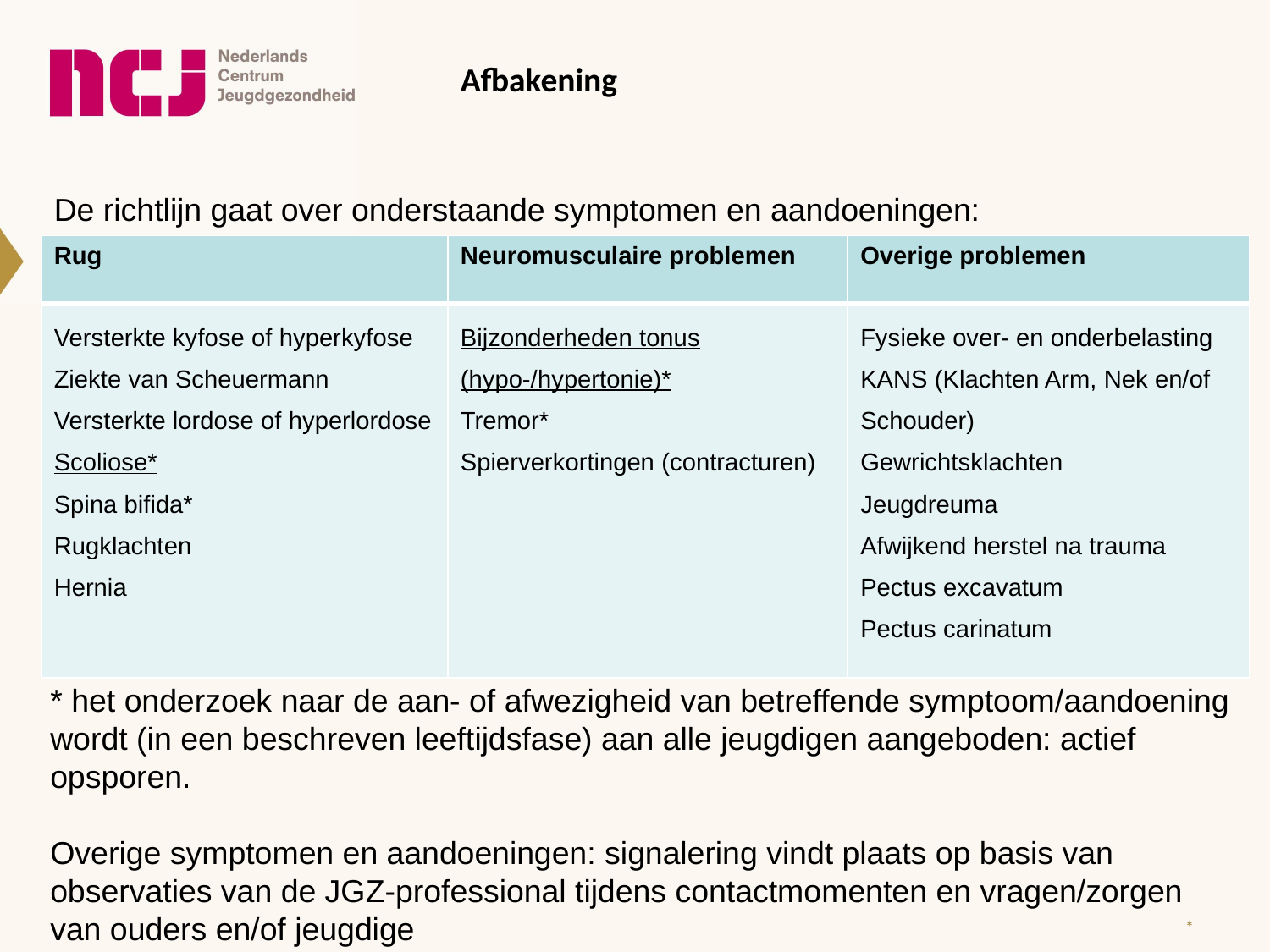

Afbakening
De richtlijn gaat over onderstaande symptomen en aandoeningen:

| Rug | Neuromusculaire problemen | Overige problemen |
| --- | --- | --- |
| Versterkte kyfose of hyperkyfose Ziekte van Scheuermann Versterkte lordose of hyperlordose Scoliose\* Spina bifida\* Rugklachten Hernia | Bijzonderheden tonus (hypo-/hypertonie)\* Tremor\* Spierverkortingen (contracturen) | Fysieke over- en onderbelasting KANS (Klachten Arm, Nek en/of Schouder) Gewrichtsklachten Jeugdreuma Afwijkend herstel na trauma Pectus excavatum Pectus carinatum |
* het onderzoek naar de aan- of afwezigheid van betreffende symptoom/aandoening wordt (in een beschreven leeftijdsfase) aan alle jeugdigen aangeboden: actief opsporen.

Overige symptomen en aandoeningen: signalering vindt plaats op basis van observaties van de JGZ-professional tijdens contactmomenten en vragen/zorgen van ouders en/of jeugdige
*